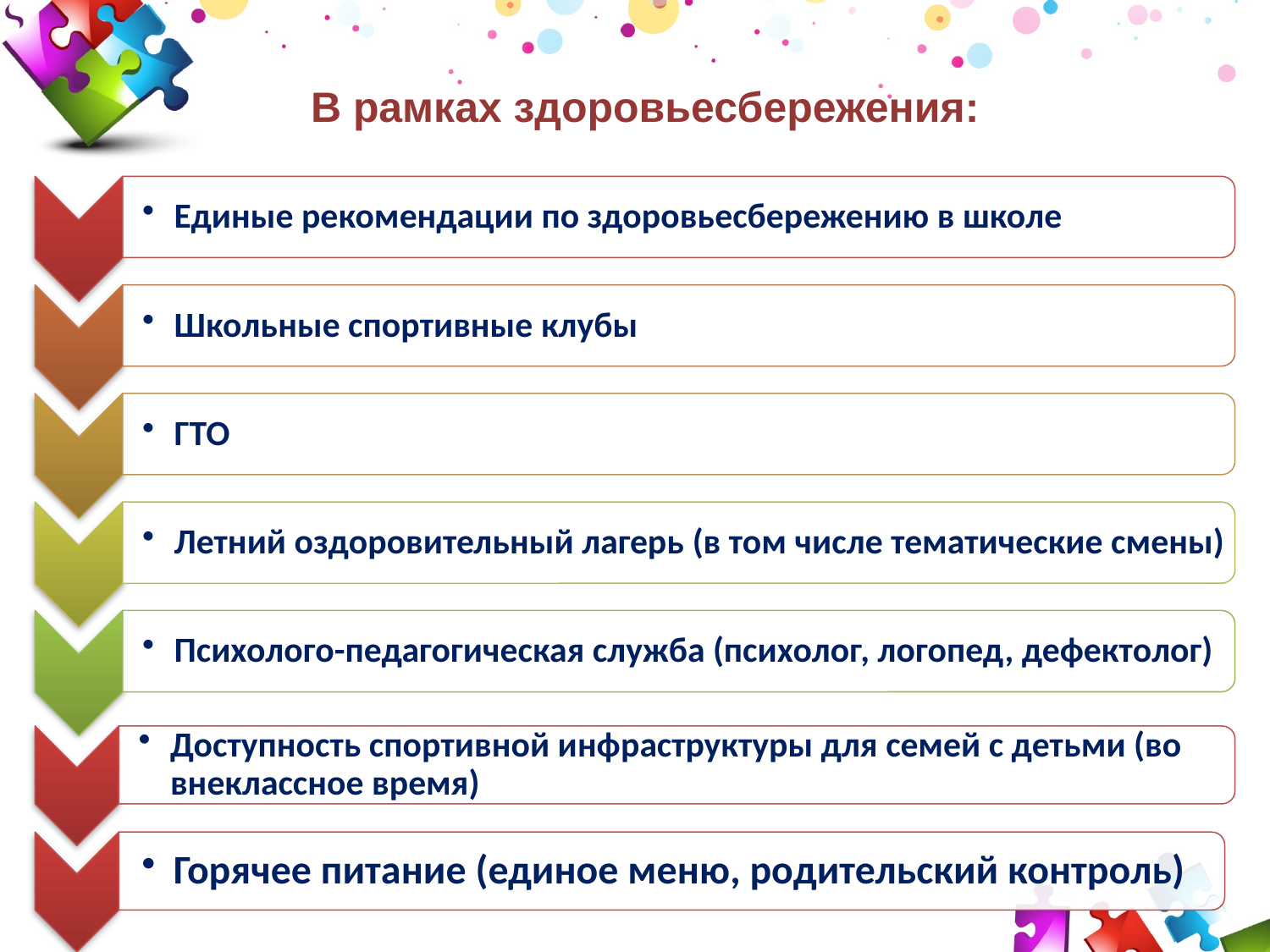

В рамках здоровьесбережения:

Единые рекомендации по здоровьесбережению в школе

Школьные спортивные клубы

ГТО

Летний оздоровительный лагерь (в том числе тематические смены)

Психолого-педагогическая служба (психолог, логопед, дефектолог)

Доступность спортивной инфраструктуры для семей с детьми (во внеклассное время)

Горячее питание (единое меню, родительский контроль)